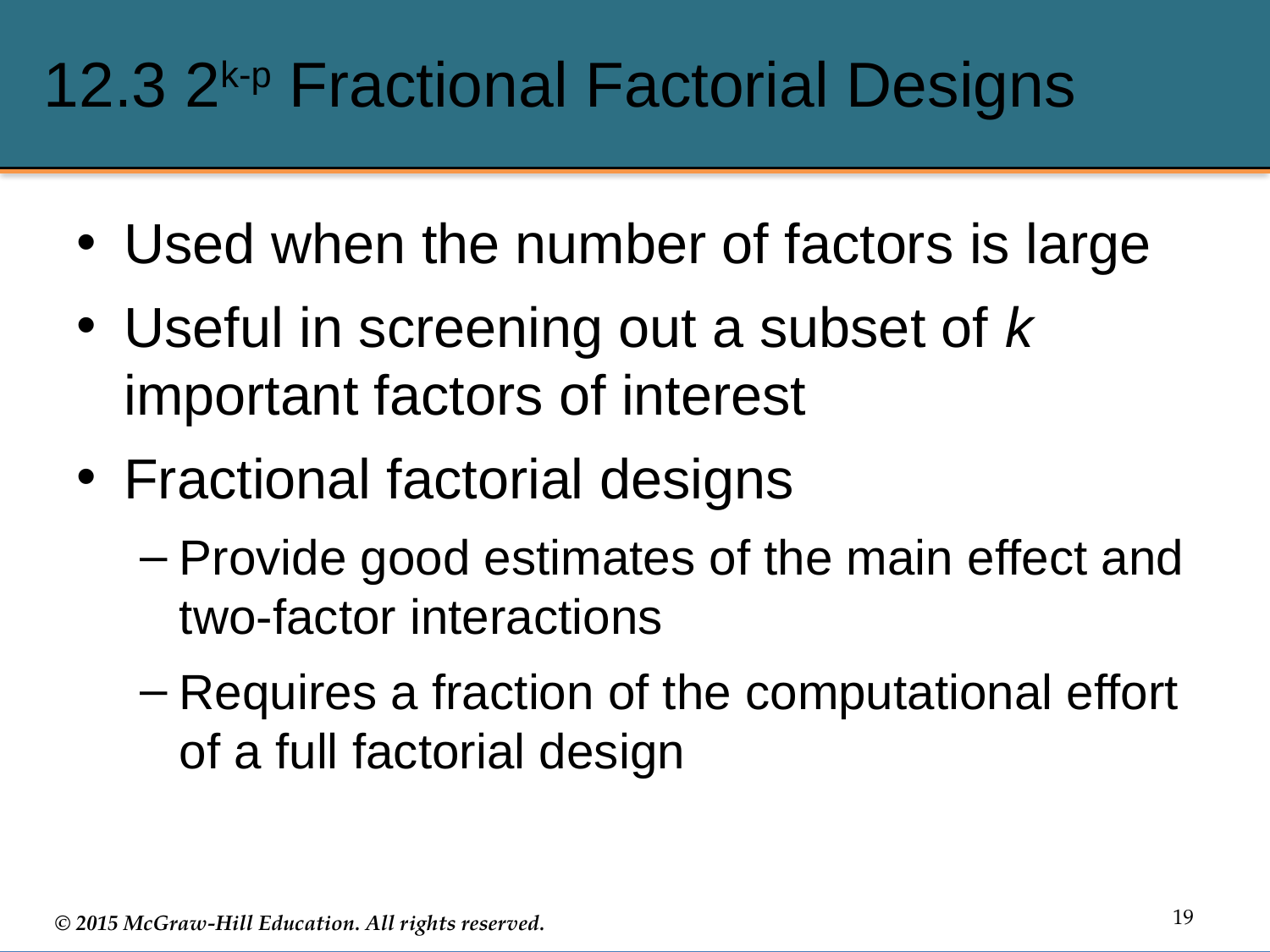

# 12.3 2k-p Fractional Factorial Designs
Used when the number of factors is large
Useful in screening out a subset of k important factors of interest
Fractional factorial designs
Provide good estimates of the main effect and two-factor interactions
Requires a fraction of the computational effort of a full factorial design
19